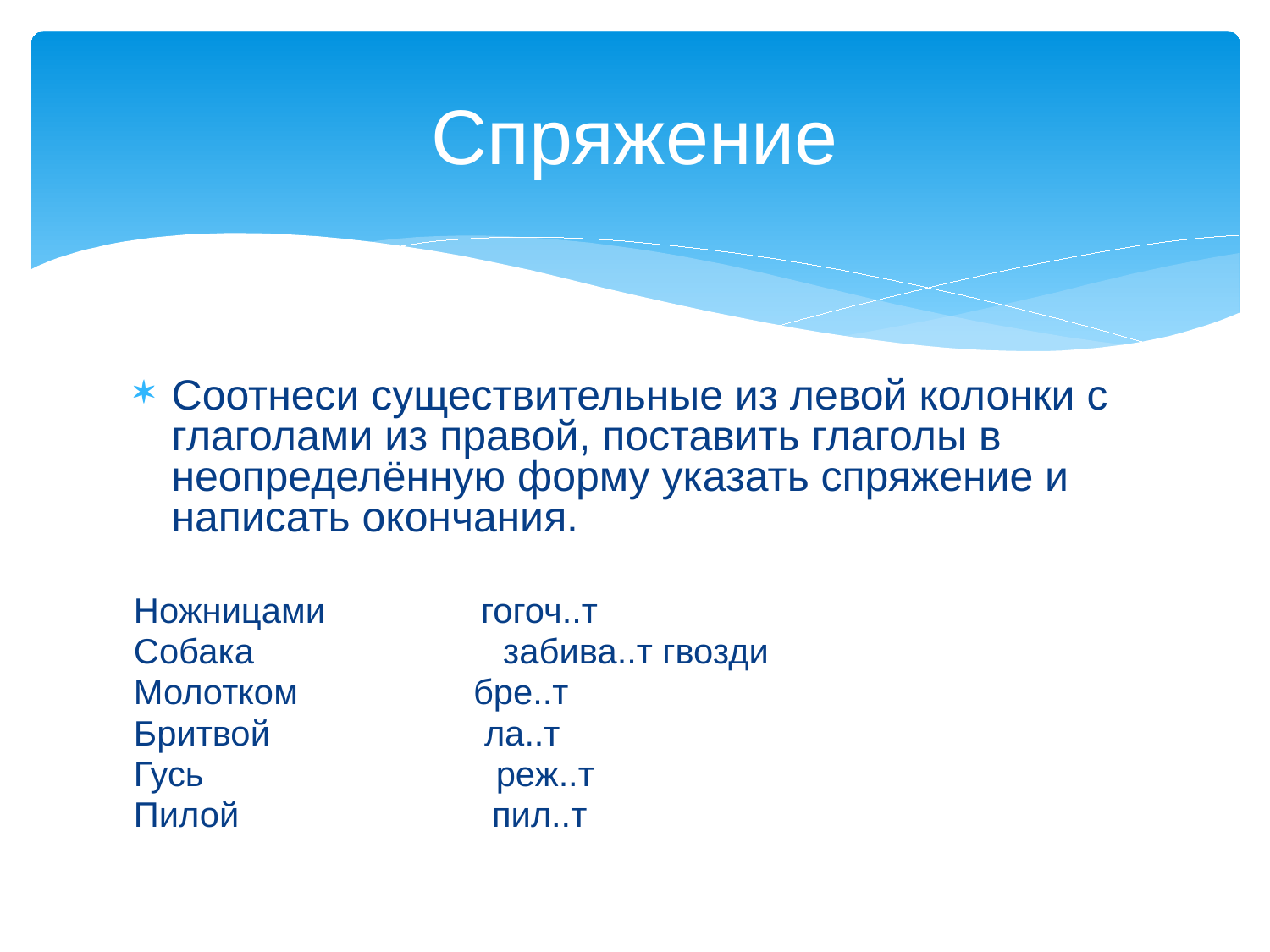

# Спряжение
Соотнеси существительные из левой колонки с глаголами из правой, поставить глаголы в неопределённую форму указать спряжение и написать окончания.

Ножницами                гогоч..т
Собака	                     забива..т гвозди
Молотком                  бре..т
Бритвой                      ла..т
Гусь                              реж..т
Пилой                          пил..т